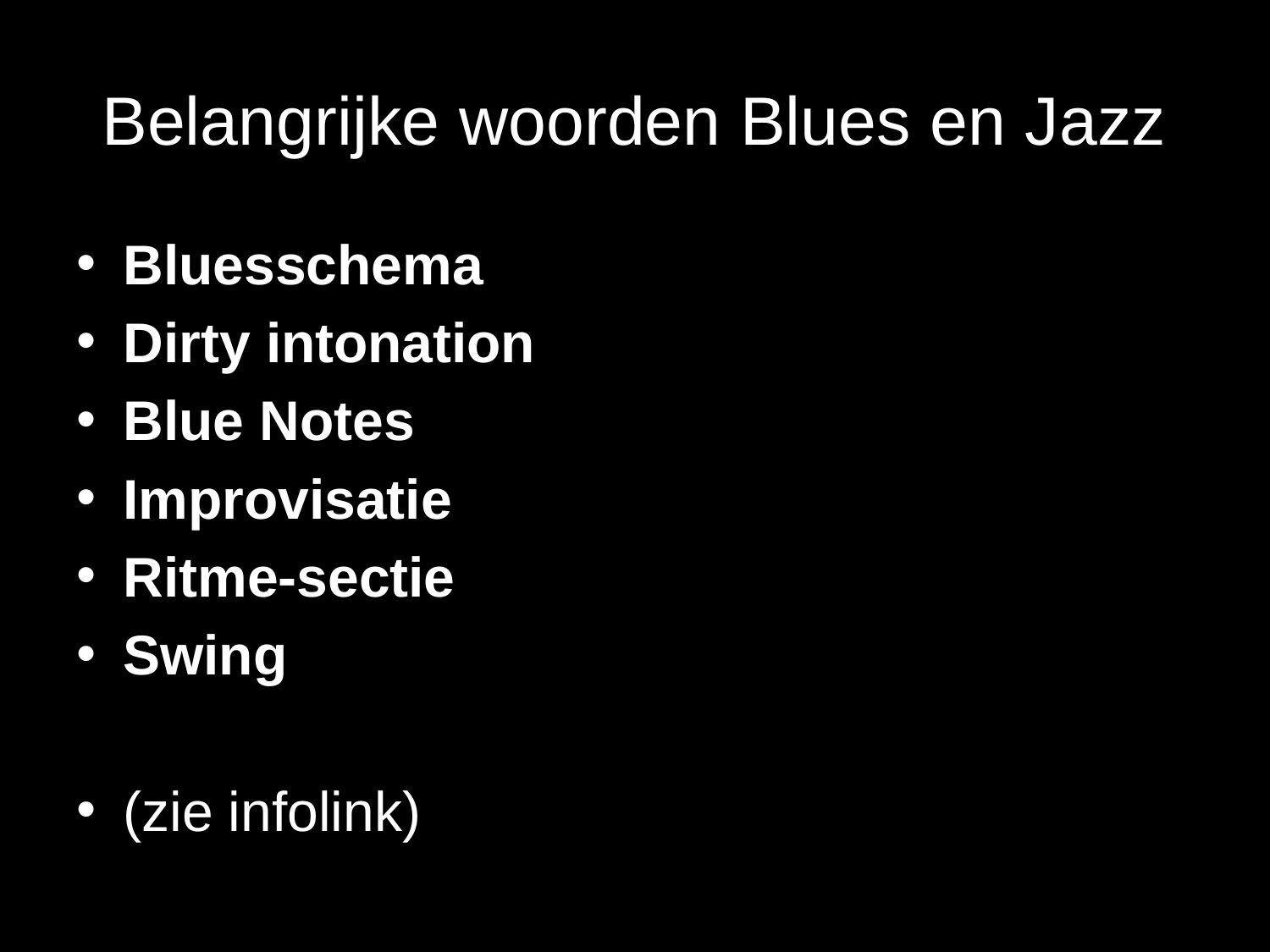

# Belangrijke woorden Blues en Jazz
Bluesschema
Dirty intonation
Blue Notes
Improvisatie
Ritme-sectie
Swing

(zie infolink)